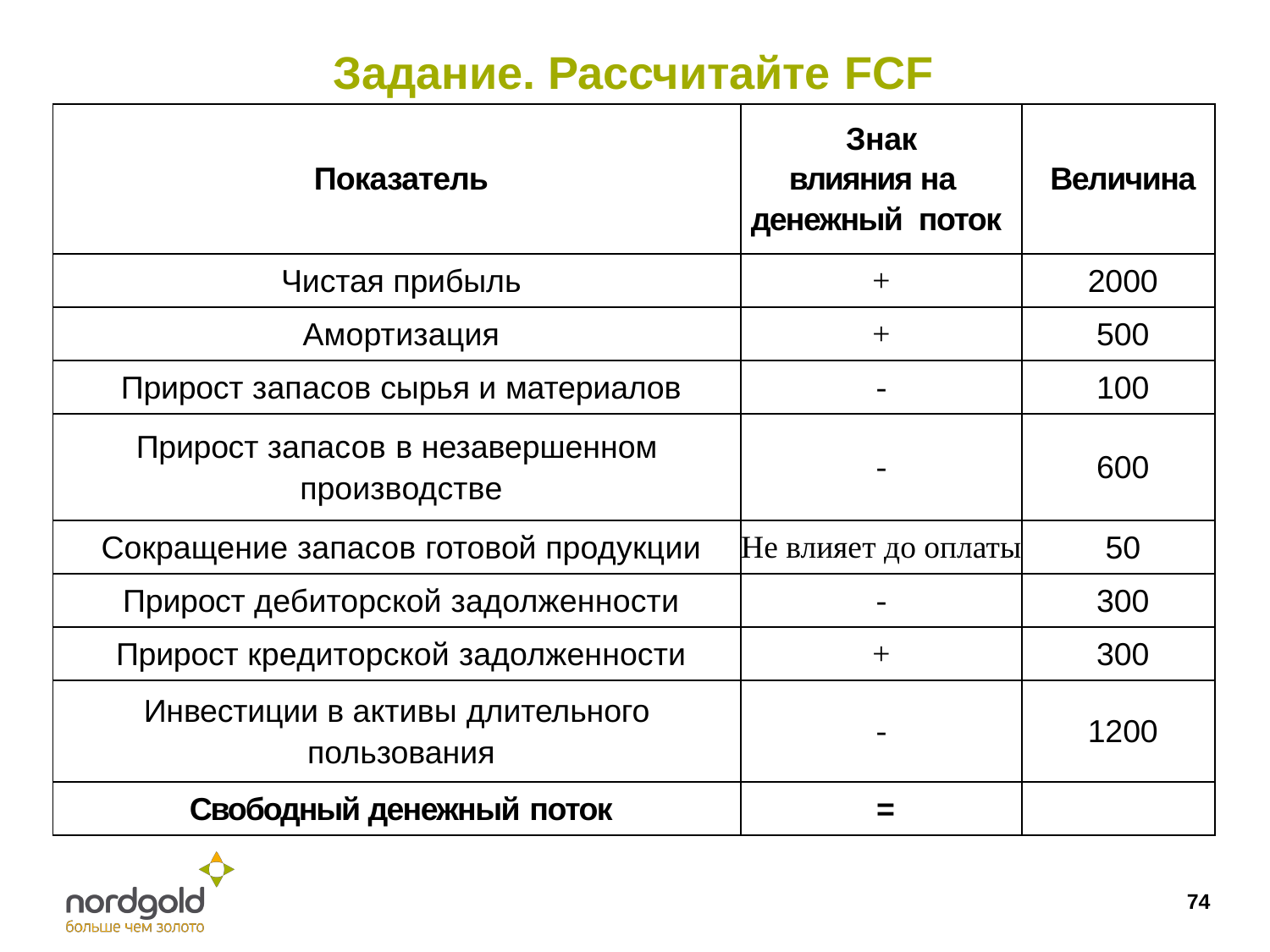

# Задание. Рассчитайте FCF
| Показатель | Знак влияния на денежный поток | Величина |
| --- | --- | --- |
| Чистая прибыль | + | 2000 |
| Амортизация | + | 500 |
| Прирост запасов сырья и материалов | - | 100 |
| Прирост запасов в незавершенном производстве | - | 600 |
| Сокращение запасов готовой продукции | Не влияет до оплаты | 50 |
| Прирост дебиторской задолженности | - | 300 |
| Прирост кредиторской задолженности | + | 300 |
| Инвестиции в активы длительного пользования | - | 1200 |
| Свободный денежный поток | = |  |
74